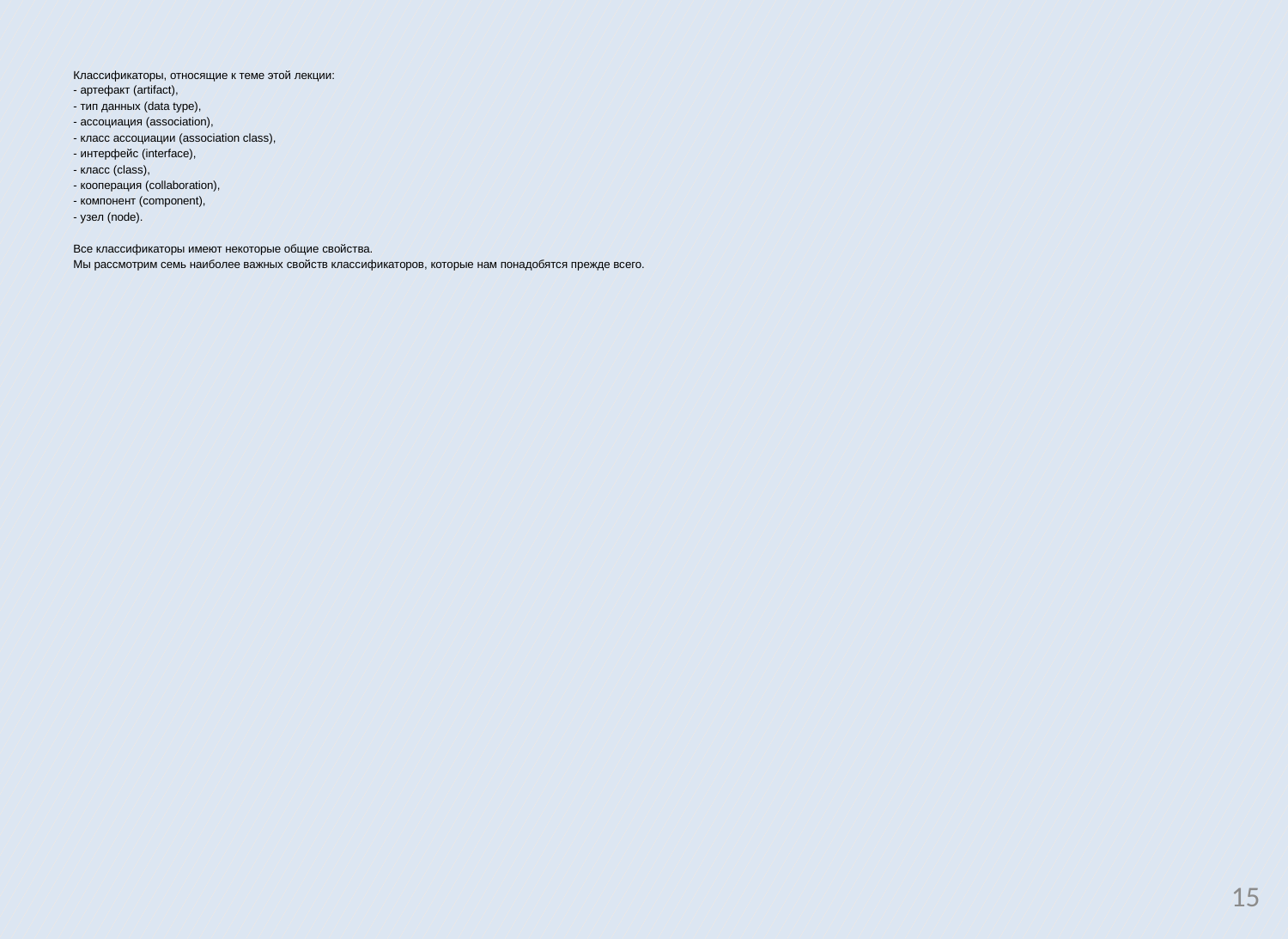

Классификаторы, относящие к теме этой лекции:
- артефакт (artifact),
- тип данных (data type),
- ассоциация (association),
- класс ассоциации (association class),
- интерфейс (interface),
- класс (class),
- кооперация (collaboration),
- компонент (component),
- узел (node).

Все классификаторы имеют некоторые общие свойства.
Мы рассмотрим семь наиболее важных свойств классификаторов, которые нам понадобятся прежде всего.
15